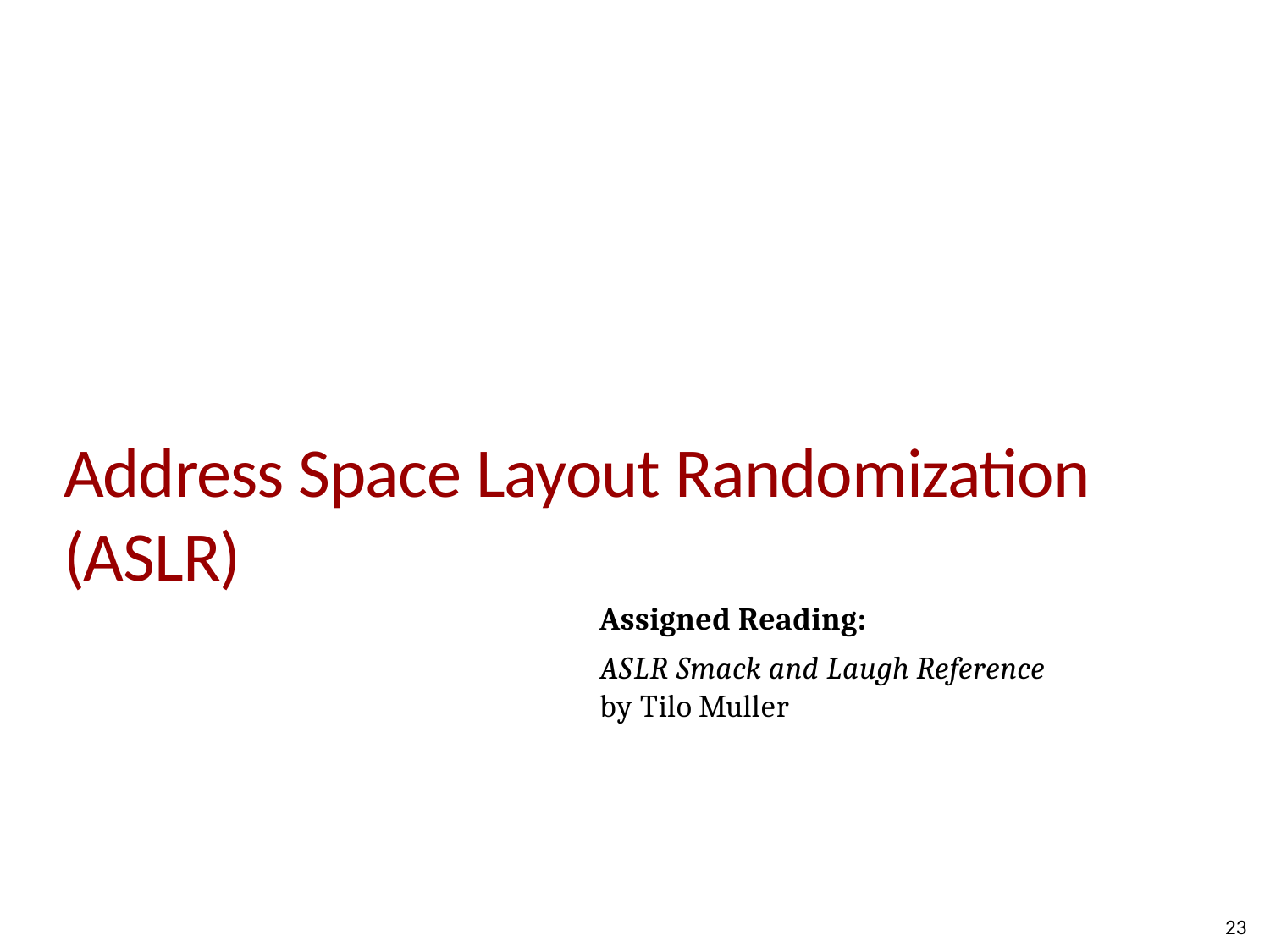

# Address Space Layout Randomization (ASLR)
Assigned Reading:
ASLR Smack and Laugh Reference
by Tilo Muller
23